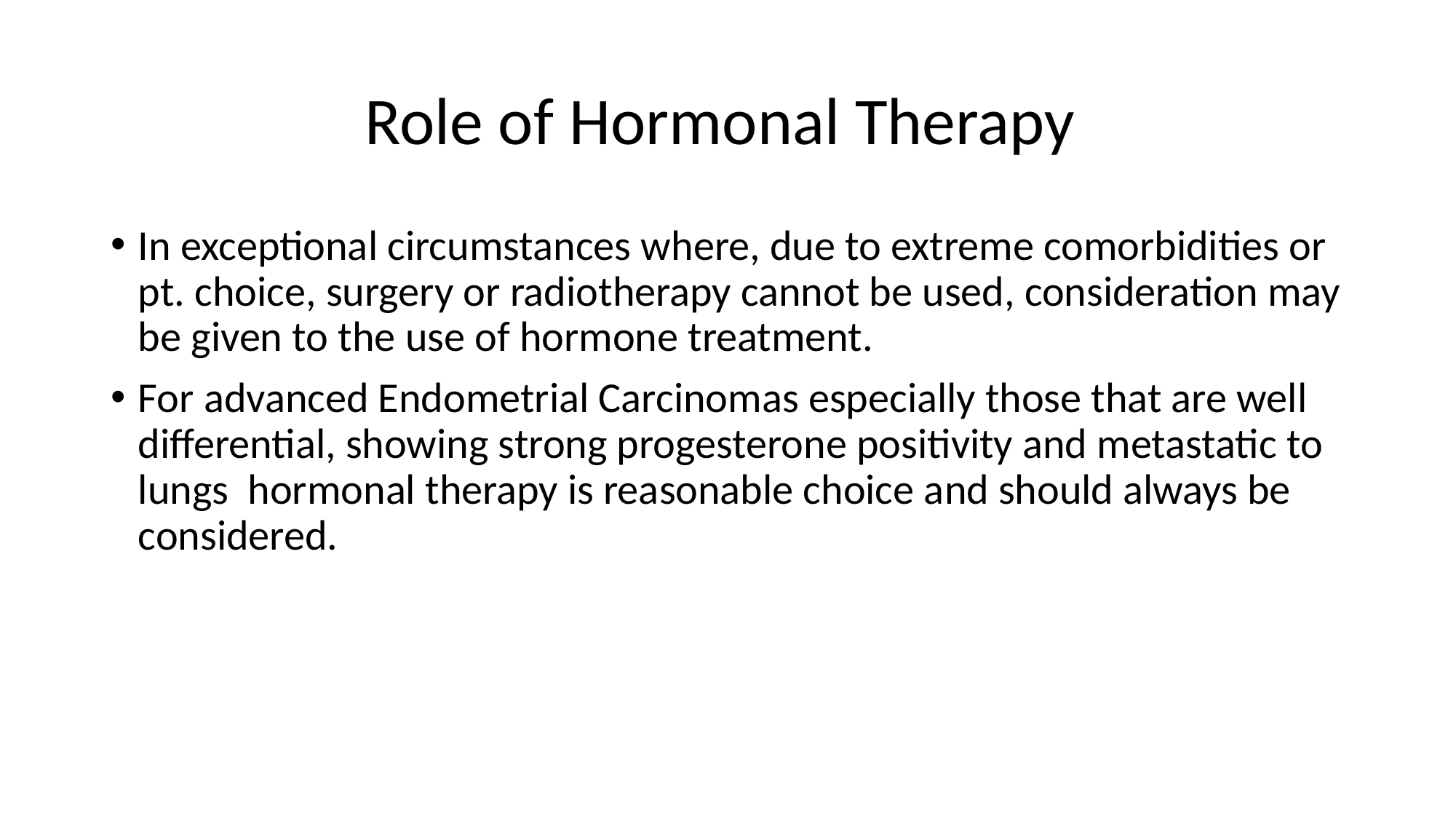

# Role of Hormonal Therapy
In exceptional circumstances where, due to extreme comorbidities or pt. choice, surgery or radiotherapy cannot be used, consideration may be given to the use of hormone treatment.
For advanced Endometrial Carcinomas especially those that are well differential, showing strong progesterone positivity and metastatic to lungs  hormonal therapy is reasonable choice and should always be considered.